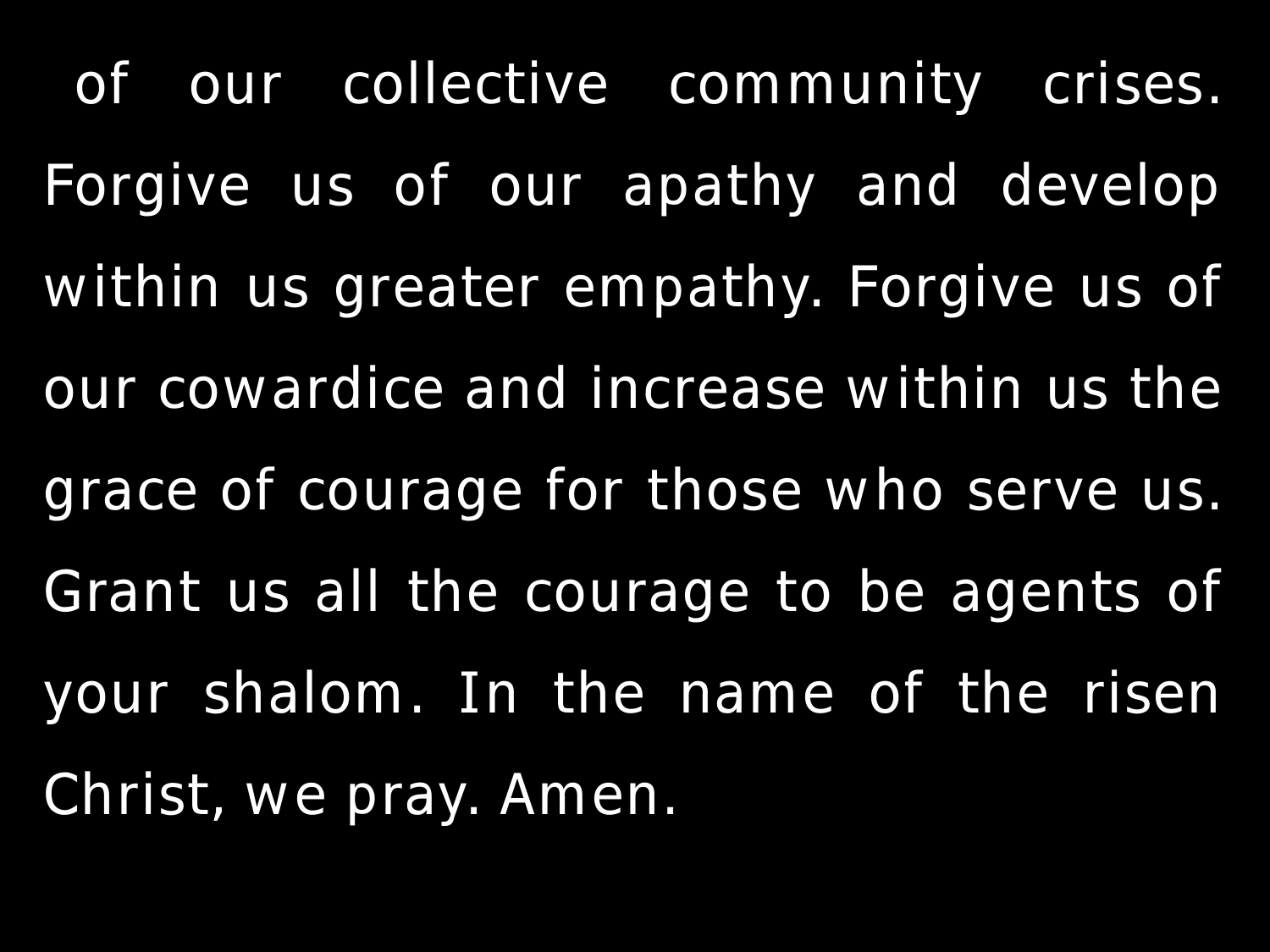

of our collective community crises. Forgive us of our apathy and develop within us greater empathy. Forgive us of our cowardice and increase within us the grace of courage for those who serve us. Grant us all the courage to be agents of your shalom. In the name of the risen Christ, we pray. Amen.